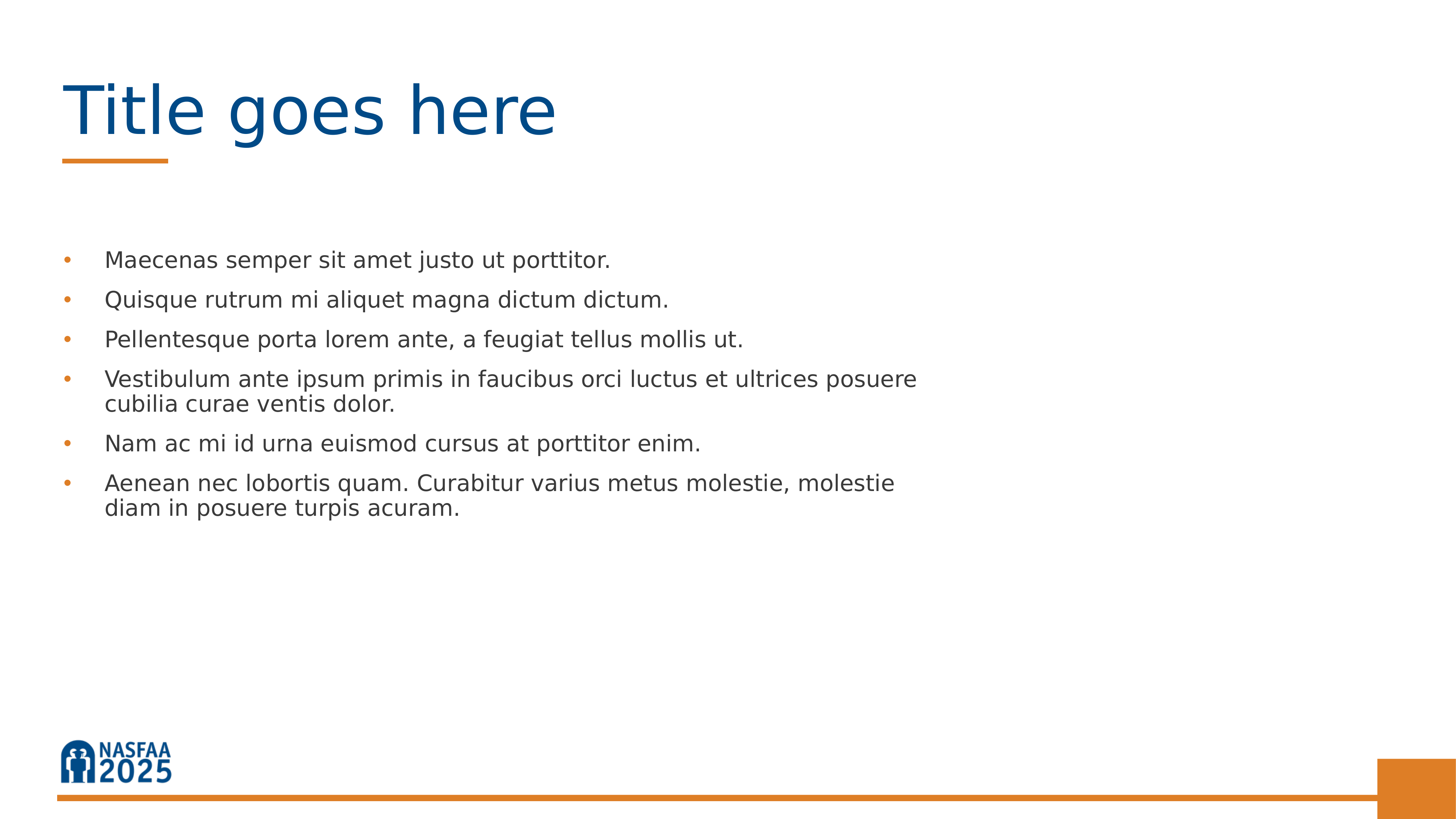

# Title goes here
Maecenas semper sit amet justo ut porttitor.
Quisque rutrum mi aliquet magna dictum dictum.
Pellentesque porta lorem ante, a feugiat tellus mollis ut.
Vestibulum ante ipsum primis in faucibus orci luctus et ultrices posuere cubilia curae ventis dolor.
Nam ac mi id urna euismod cursus at porttitor enim.
Aenean nec lobortis quam. Curabitur varius metus molestie, molestie diam in posuere turpis acuram.